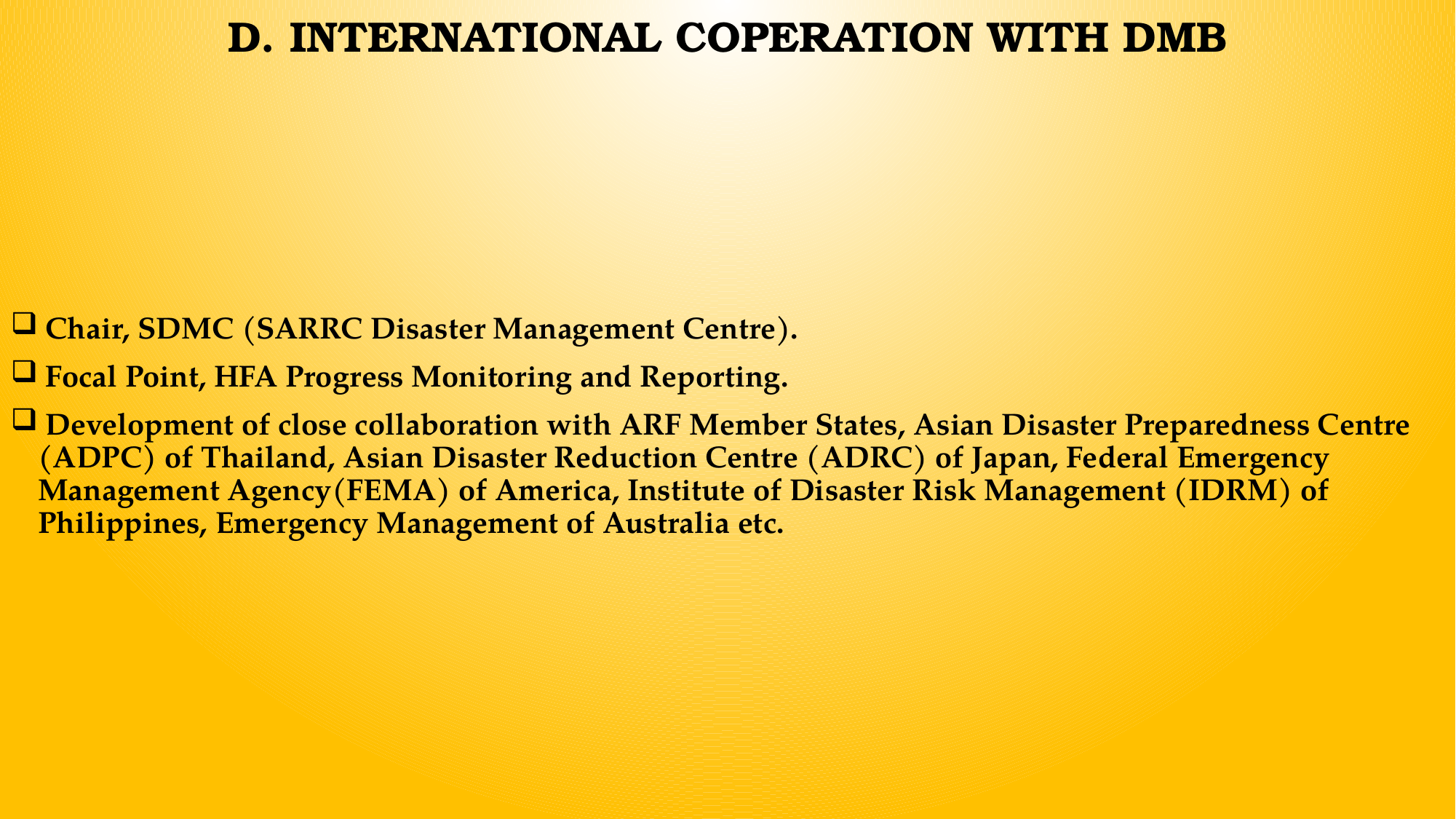

D. INTERNATIONAL COPERATION WITH DMB
 Chair, SDMC (SARRC Disaster Management Centre).
 Focal Point, HFA Progress Monitoring and Reporting.
 Development of close collaboration with ARF Member States, Asian Disaster Preparedness Centre (ADPC) of Thailand, Asian Disaster Reduction Centre (ADRC) of Japan, Federal Emergency Management Agency(FEMA) of America, Institute of Disaster Risk Management (IDRM) of Philippines, Emergency Management of Australia etc.